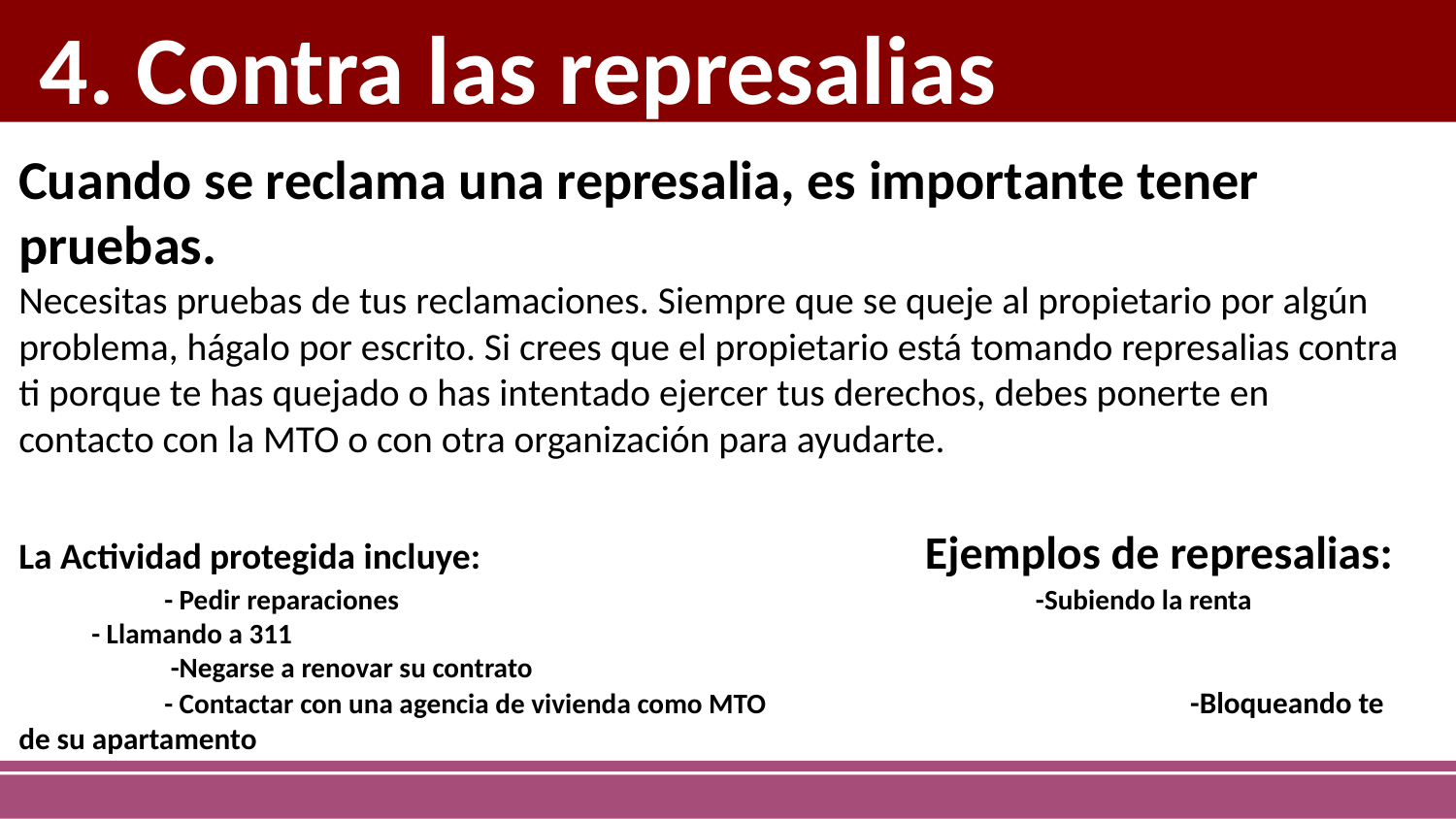

4. Contra las represalias
Cuando se reclama una represalia, es importante tener pruebas.
Necesitas pruebas de tus reclamaciones. Siempre que se queje al propietario por algún problema, hágalo por escrito. Si crees que el propietario está tomando represalias contra ti porque te has quejado o has intentado ejercer tus derechos, debes ponerte en contacto con la MTO o con otra organización para ayudarte.

La Actividad protegida incluye:                                          Ejemplos de represalias:
	- Pedir reparaciones		                                                                     -Subiendo la renta
- Llamando a 311 									 -Negarse a renovar su contrato
	- Contactar con una agencia de vivienda como MTO   			 -Bloqueando te de su apartamento